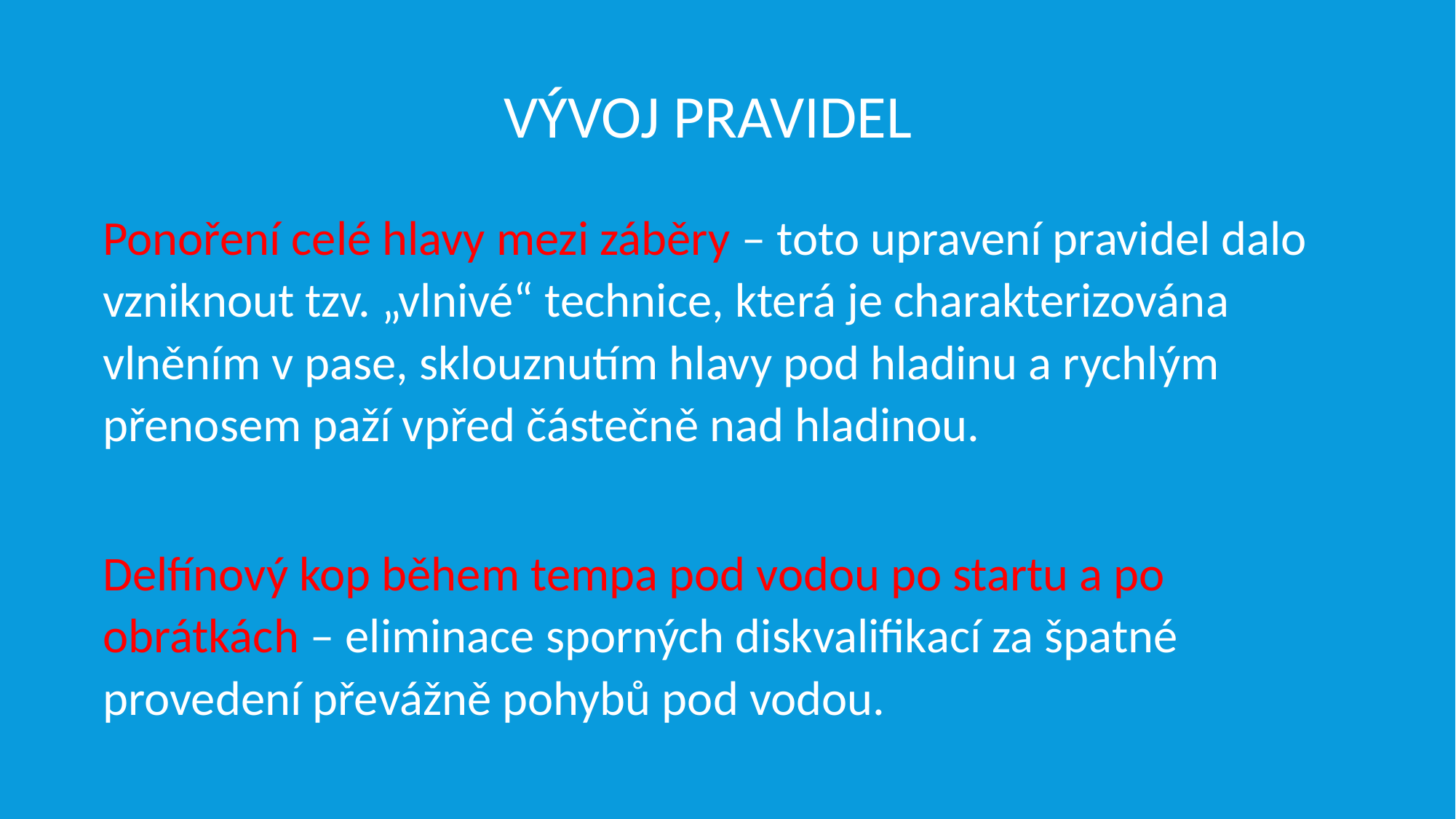

VÝVOJ PRAVIDEL
Ponoření celé hlavy mezi záběry – toto upravení pravidel dalo vzniknout tzv. „vlnivé“ technice, která je charakterizována vlněním v pase, sklouznutím hlavy pod hladinu a rychlým přenosem paží vpřed částečně nad hladinou.

Delfínový kop během tempa pod vodou po startu a po obrátkách – eliminace sporných diskvalifikací za špatné provedení převážně pohybů pod vodou.